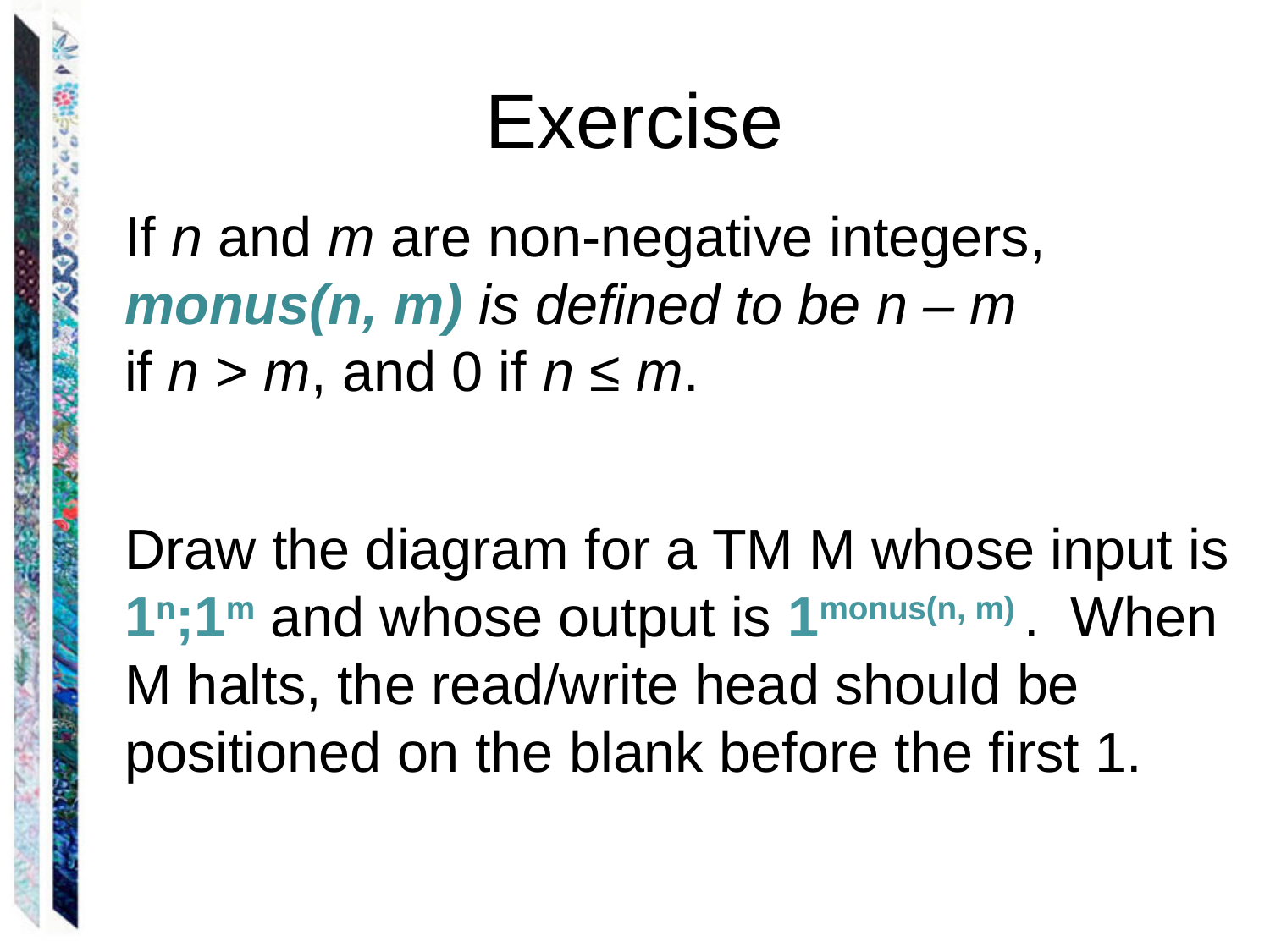

# Exercise
	If n and m are non-negative integers, monus(n, m) is defined to be n – m
if n > m, and 0 if n ≤ m.

Draw the diagram for a TM M whose input is 1n;1m and whose output is 1monus(n, m) .  When M halts, the read/write head should be positioned on the blank before the first 1.